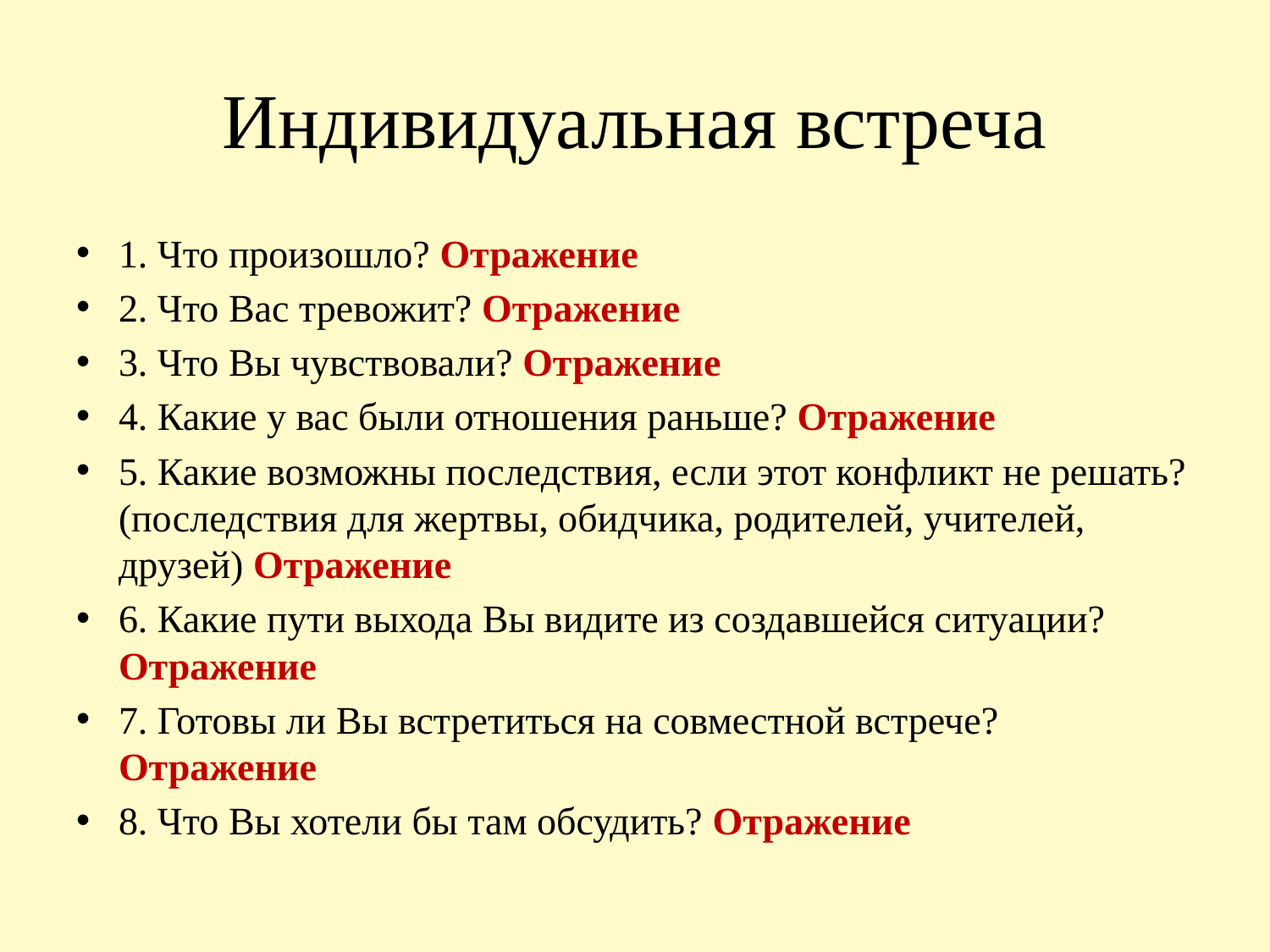

# Индивидуальная встреча
1. Что произошло? Отражение
2. Что Вас тревожит? Отражение
3. Что Вы чувствовали? Отражение
4. Какие у вас были отношения раньше? Отражение
5. Какие возможны последствия, если этот конфликт не решать?(последствия для жертвы, обидчика, родителей, учителей, друзей) Отражение
6. Какие пути выхода Вы видите из создавшейся ситуации? Отражение
7. Готовы ли Вы встретиться на совместной встрече? Отражение
8. Что Вы хотели бы там обсудить? Отражение